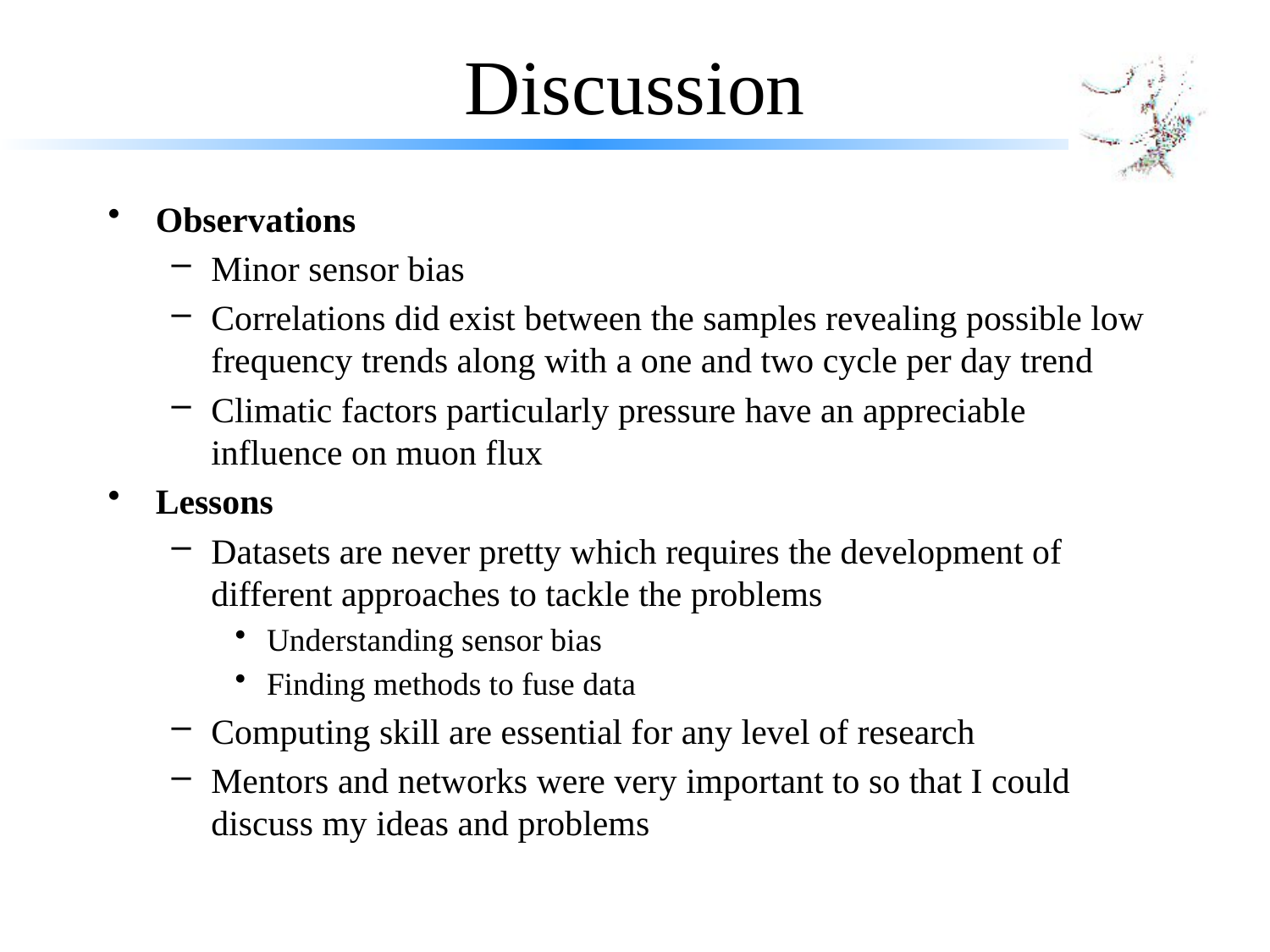

# Discussion
Observations
Minor sensor bias
Correlations did exist between the samples revealing possible low frequency trends along with a one and two cycle per day trend
Climatic factors particularly pressure have an appreciable influence on muon flux
Lessons
Datasets are never pretty which requires the development of different approaches to tackle the problems
Understanding sensor bias
Finding methods to fuse data
Computing skill are essential for any level of research
Mentors and networks were very important to so that I could discuss my ideas and problems